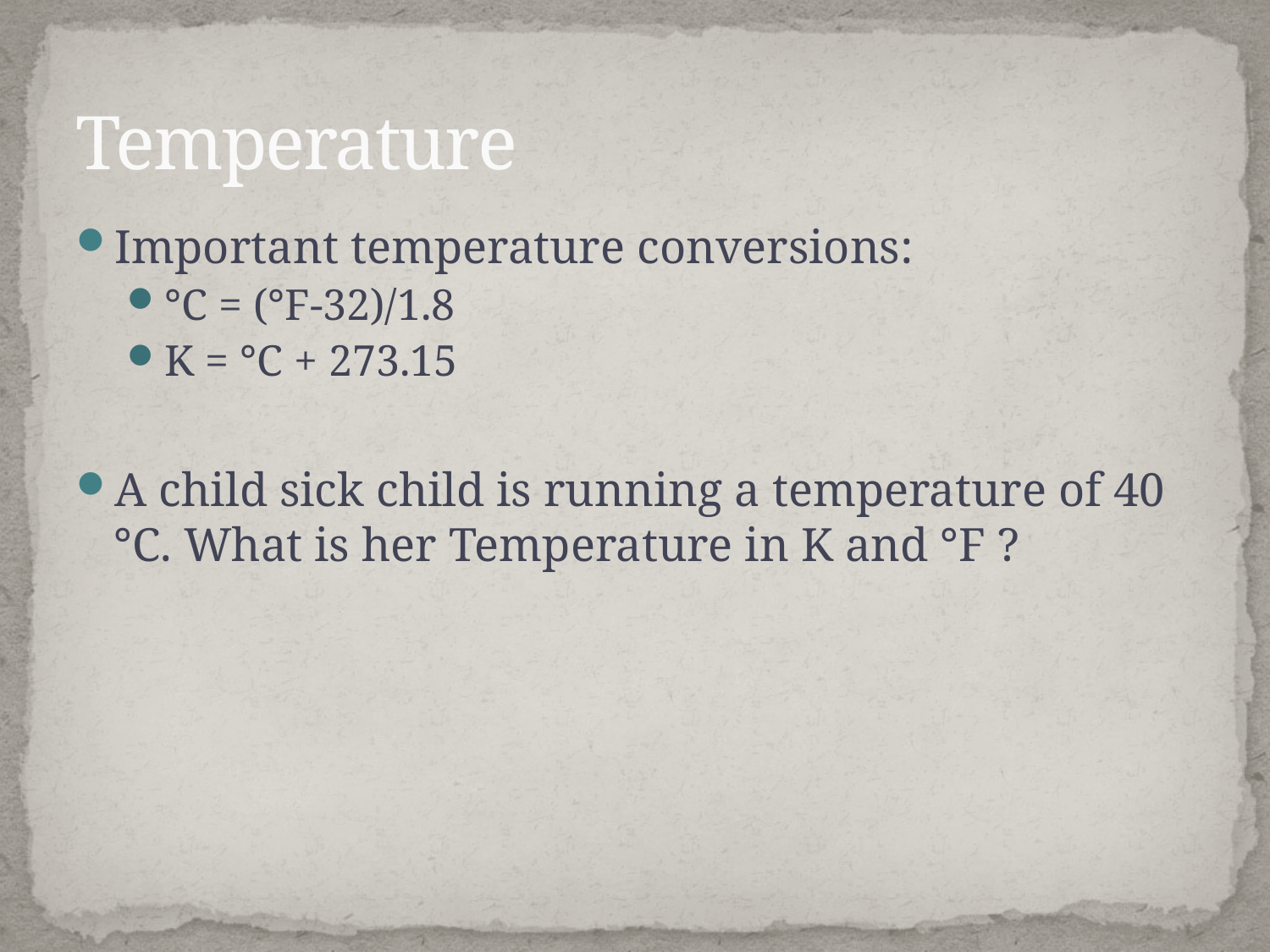

# Temperature
Important temperature conversions:
°C = (°F-32)/1.8
K = °C + 273.15

A child sick child is running a temperature of 40 °C. What is her Temperature in K and °F ?